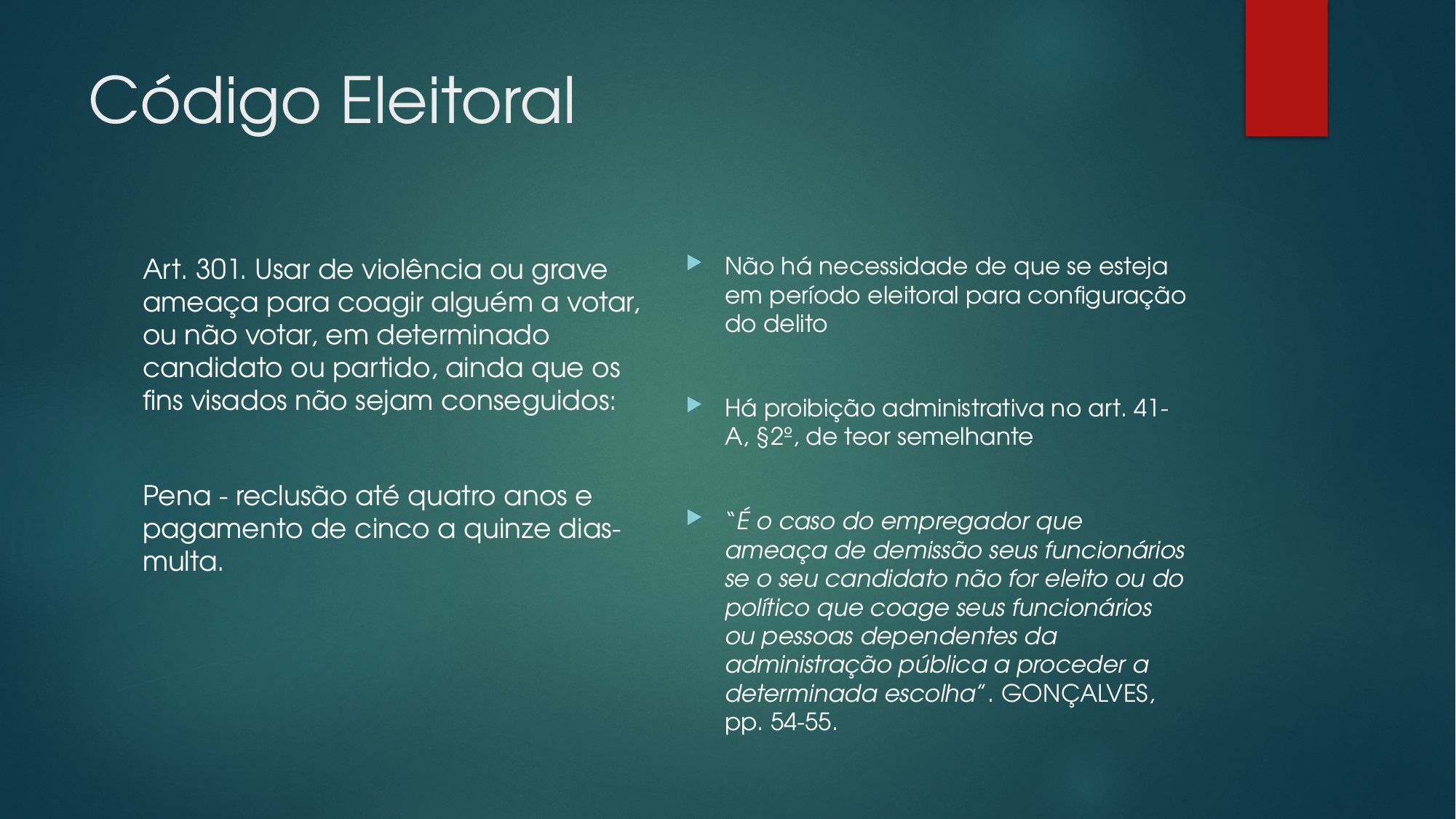

# Código Eleitoral
Não há necessidade de que se esteja em período eleitoral para configuração do delito

Há proibição administrativa no art. 41-A, §2º, de teor semelhante

“É o caso do empregador que ameaça de demissão seus funcionários se o seu candidato não for eleito ou do político que coage seus funcionários ou pessoas dependentes da administração pública a proceder a determinada escolha”. GONÇALVES, pp. 54-55.
Art. 301. Usar de violência ou grave ameaça para coagir alguém a votar, ou não votar, em determinado candidato ou partido, ainda que os fins visados não sejam conseguidos:

Pena - reclusão até quatro anos e pagamento de cinco a quinze dias-multa.